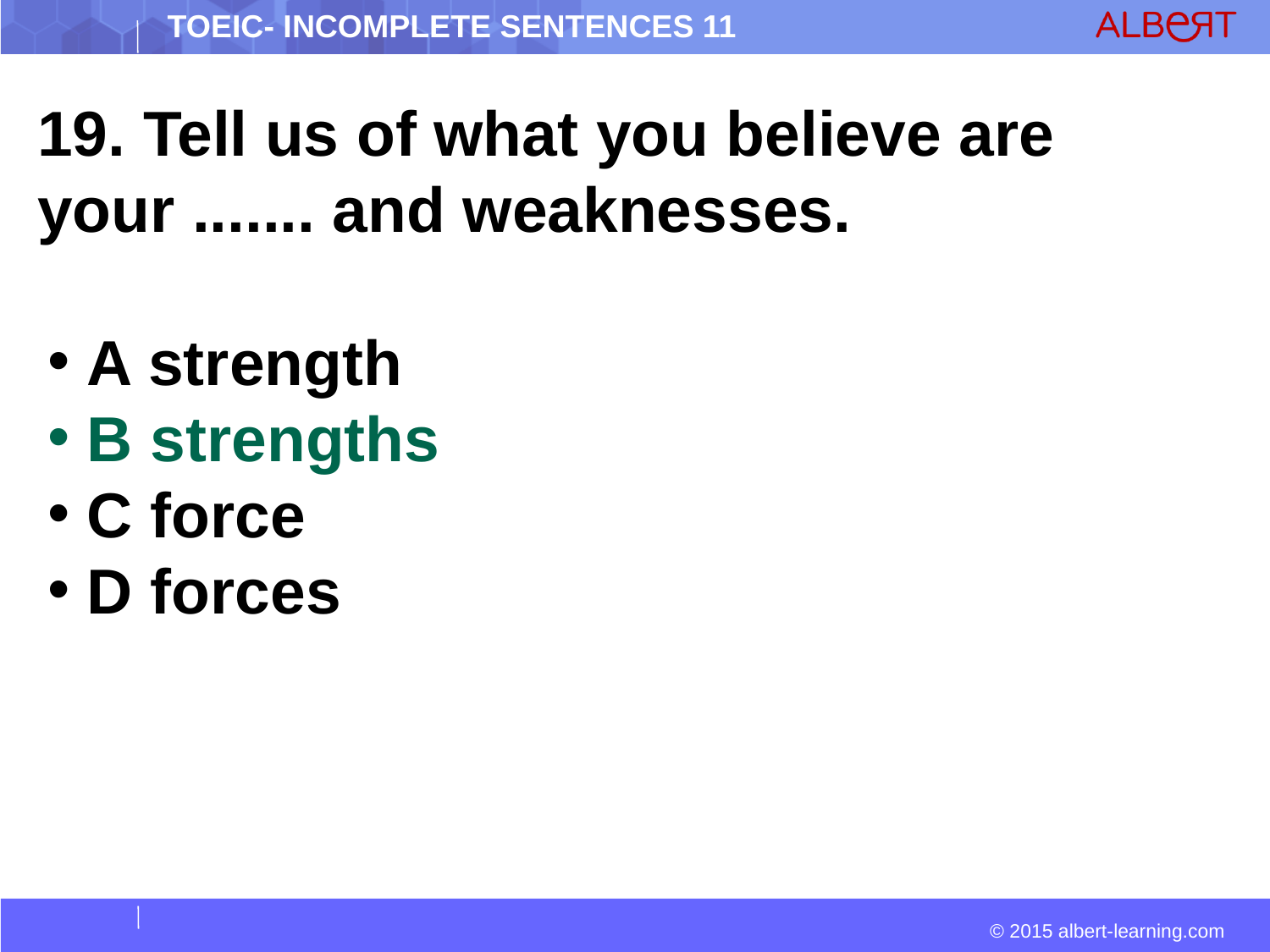

19. Tell us of what you believe are your ....... and weaknesses.
 A strength
 B strengths
 C force
 D forces